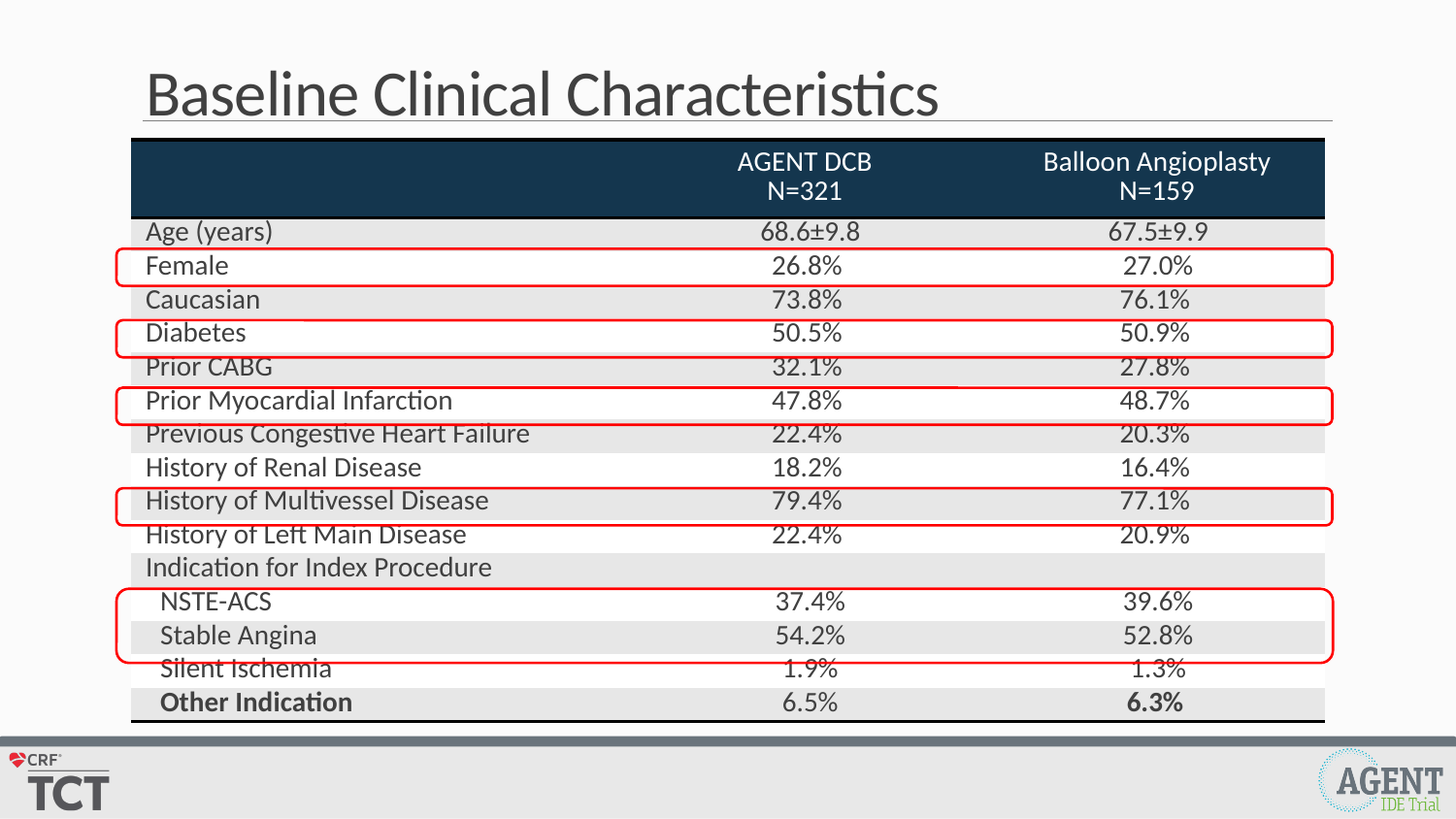

# Baseline Clinical Characteristics
|  | AGENT DCB N=321 | Balloon Angioplasty N=159 |
| --- | --- | --- |
| Age (years) | 68.6±9.8 | 67.5±9.9 |
| Female | 26.8% | 27.0% |
| Caucasian | 73.8% | 76.1% |
| Diabetes | 50.5% | 50.9% |
| Prior CABG | 32.1% | 27.8% |
| Prior Myocardial Infarction | 47.8% | 48.7% |
| Previous Congestive Heart Failure | 22.4% | 20.3% |
| History of Renal Disease | 18.2% | 16.4% |
| History of Multivessel Disease | 79.4% | 77.1% |
| History of Left Main Disease | 22.4% | 20.9% |
| Indication for Index Procedure |  |  |
| NSTE-ACS | 37.4% | 39.6% |
| Stable Angina | 54.2% | 52.8% |
| Silent Ischemia | 1.9% | 1.3% |
| Other Indication | 6.5% | 6.3% |